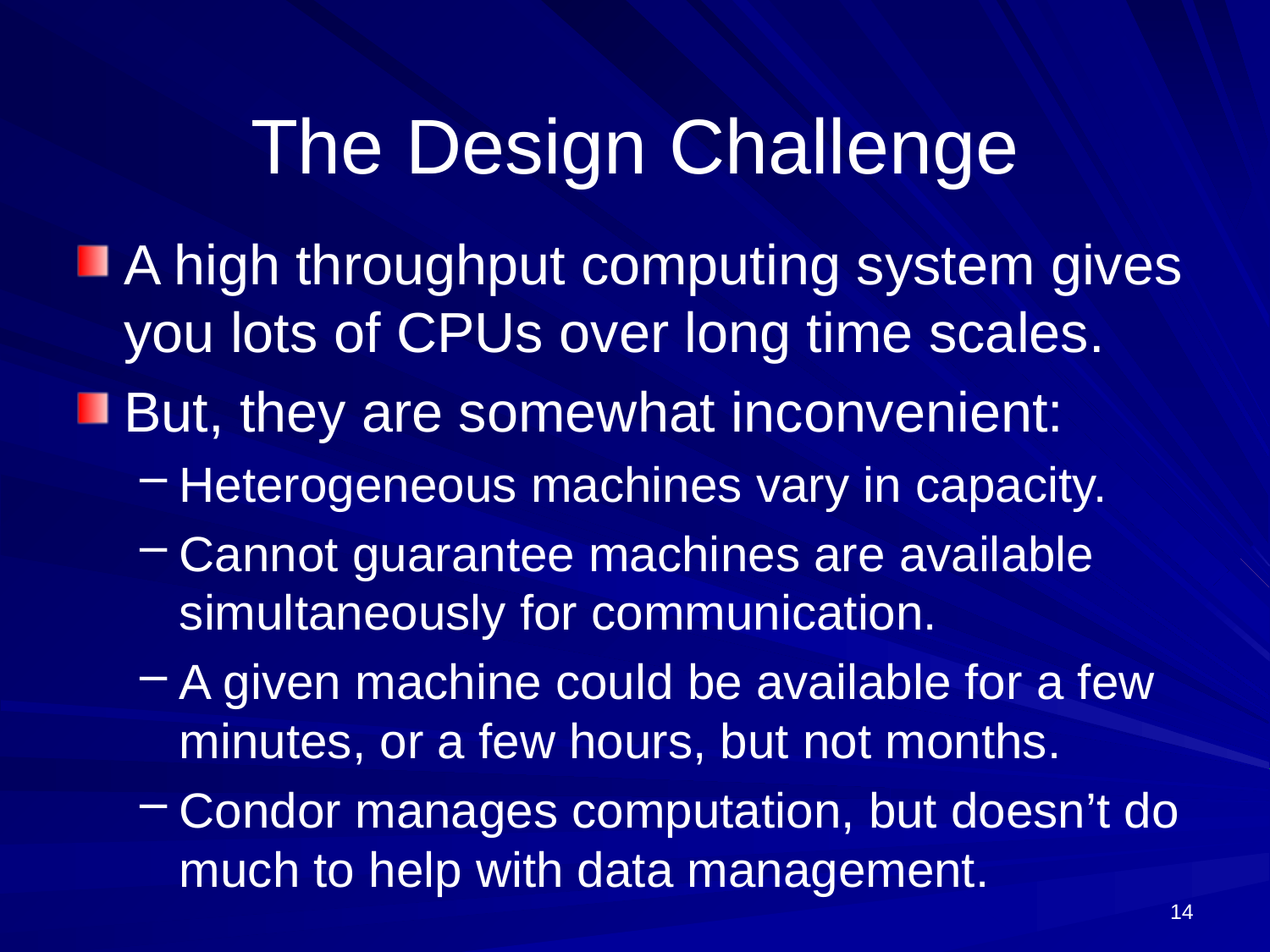

# The Design Challenge
A high throughput computing system gives you lots of CPUs over long time scales.
But, they are somewhat inconvenient:
Heterogeneous machines vary in capacity.
Cannot guarantee machines are available simultaneously for communication.
A given machine could be available for a few minutes, or a few hours, but not months.
Condor manages computation, but doesn’t do much to help with data management.
14